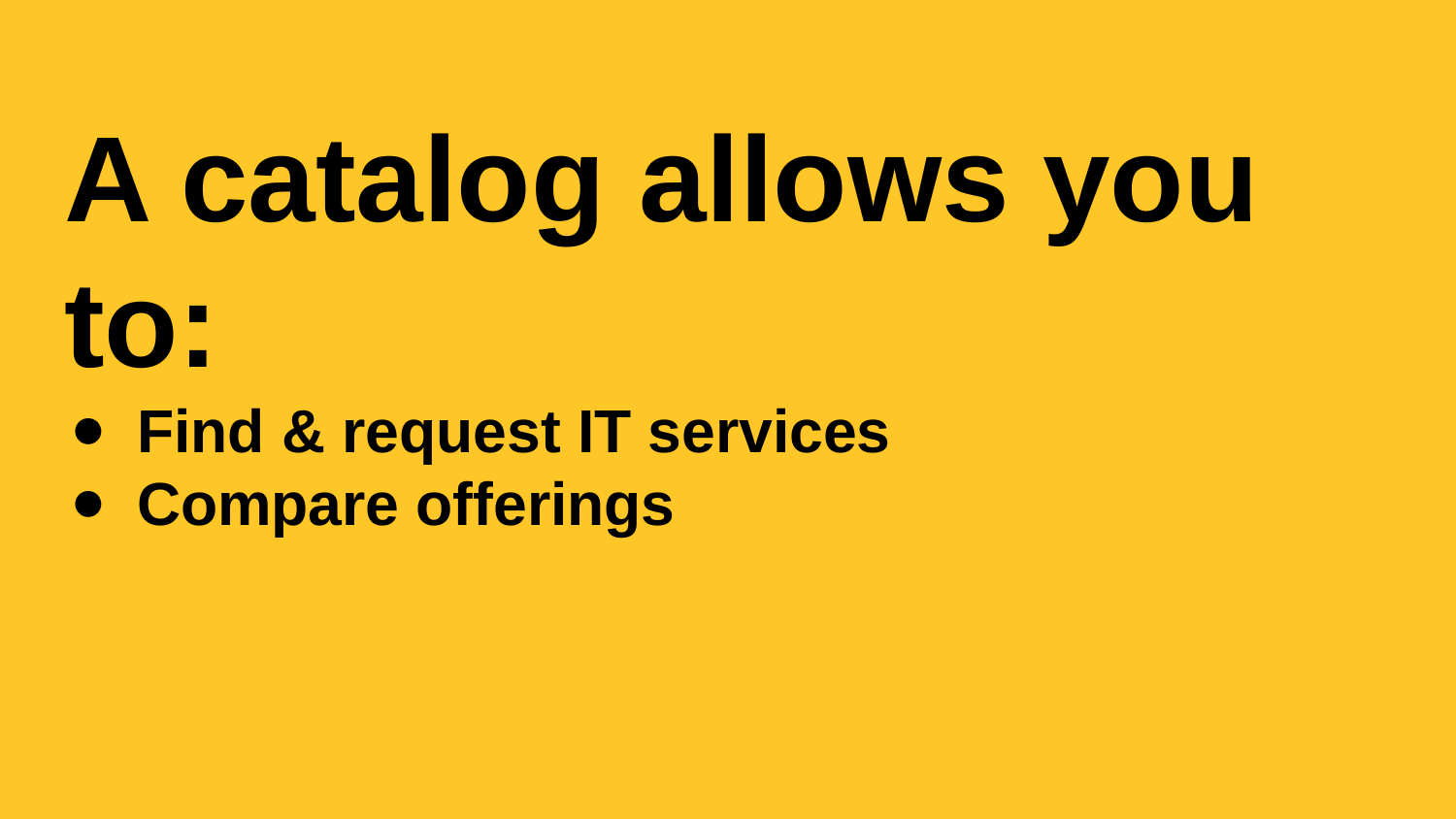

# A catalog allows you to:
Find & request IT services
Compare offerings